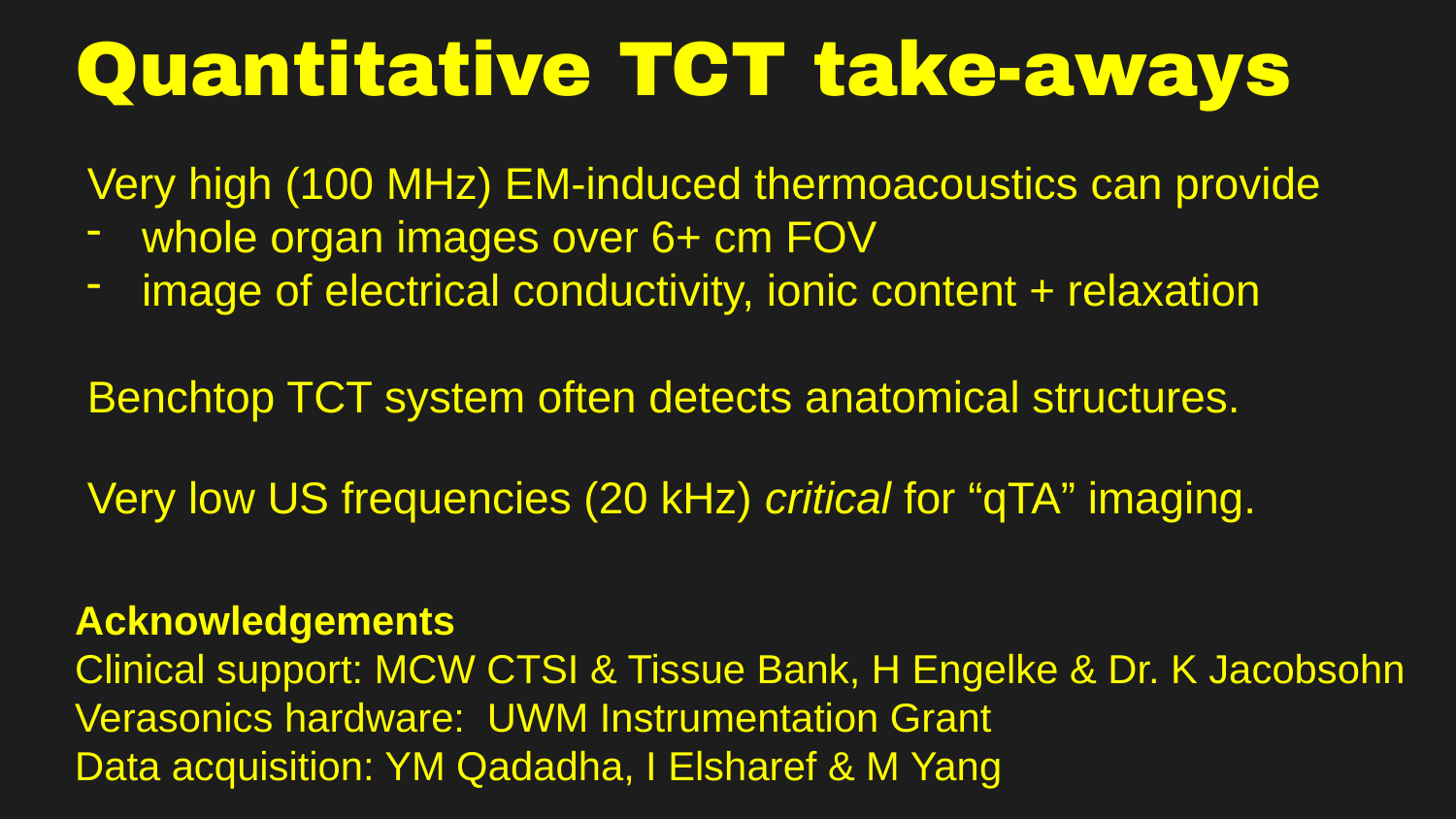

# Quantitative TCT take-aways
Very high (100 MHz) EM-induced thermoacoustics can provide
whole organ images over 6+ cm FOV
image of electrical conductivity, ionic content + relaxation
Benchtop TCT system often detects anatomical structures.
Very low US frequencies (20 kHz) critical for “qTA” imaging.
Acknowledgements
Clinical support: MCW CTSI & Tissue Bank, H Engelke & Dr. K Jacobsohn
Verasonics hardware:  UWM Instrumentation Grant
Data acquisition: YM Qadadha, I Elsharef & M Yang